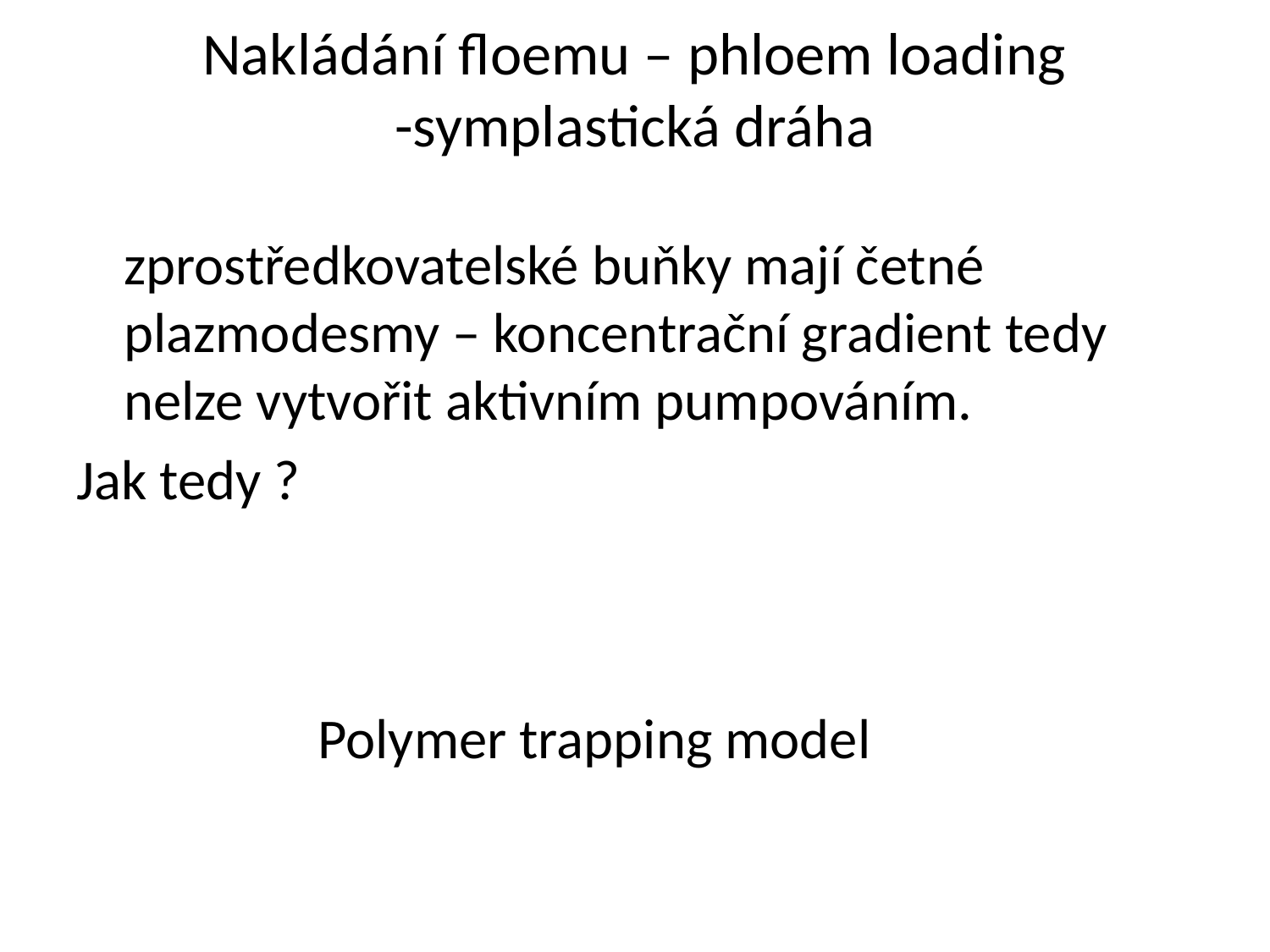

Nakládání floemu – phloem loading
-symplastická dráha
	zprostředkovatelské buňky mají četné plazmodesmy – koncentrační gradient tedy nelze vytvořit aktivním pumpováním.
Jak tedy ?
Polymer trapping model